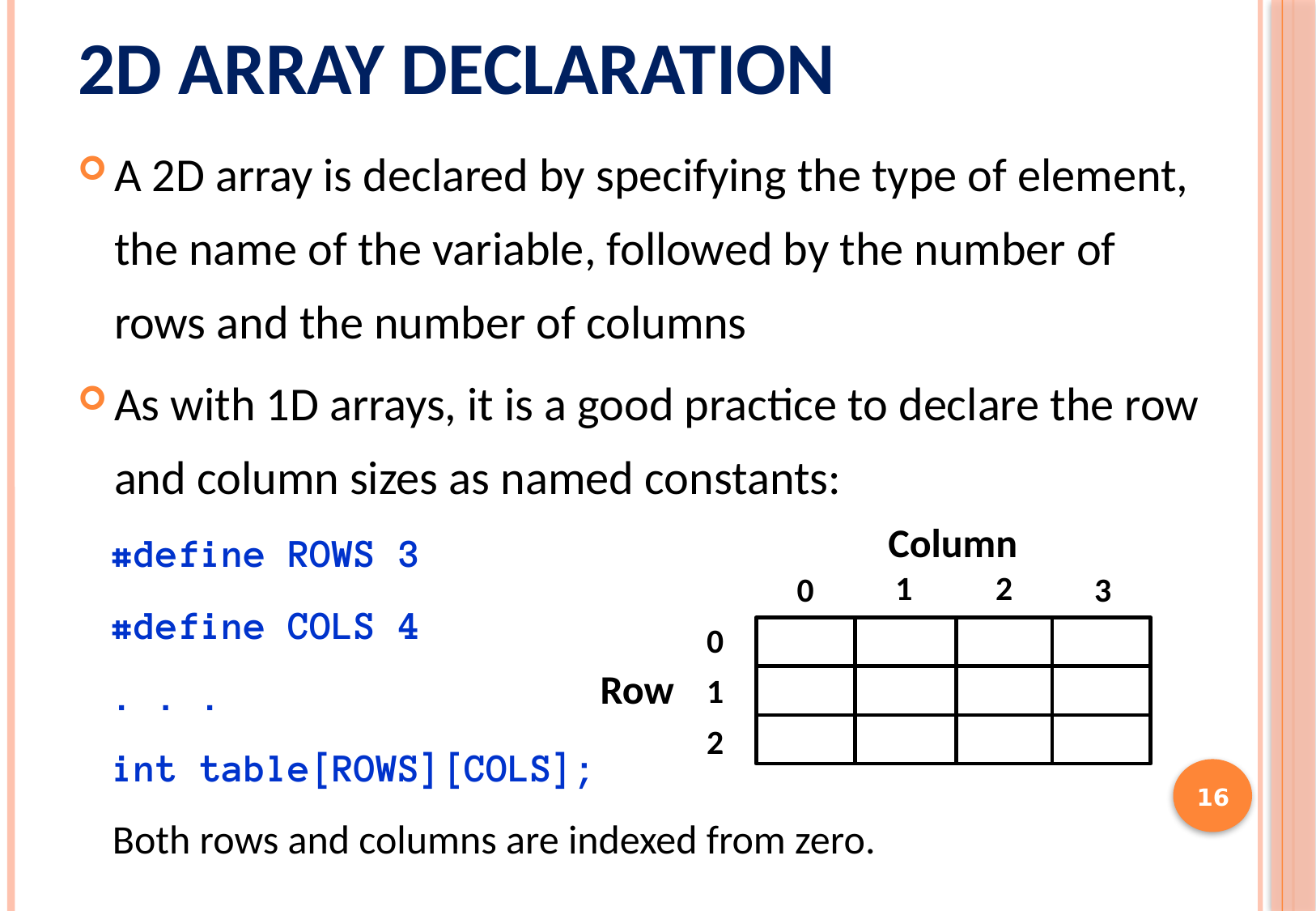

# 2D Array Declaration
A 2D array is declared by specifying the type of element, the name of the variable, followed by the number of rows and the number of columns
As with 1D arrays, it is a good practice to declare the row and column sizes as named constants:
#define ROWS 3
#define COLS 4
. . .
int table[ROWS][COLS];
Both rows and columns are indexed from zero.

Column
1
2
3
0

0
Row
1
2
16